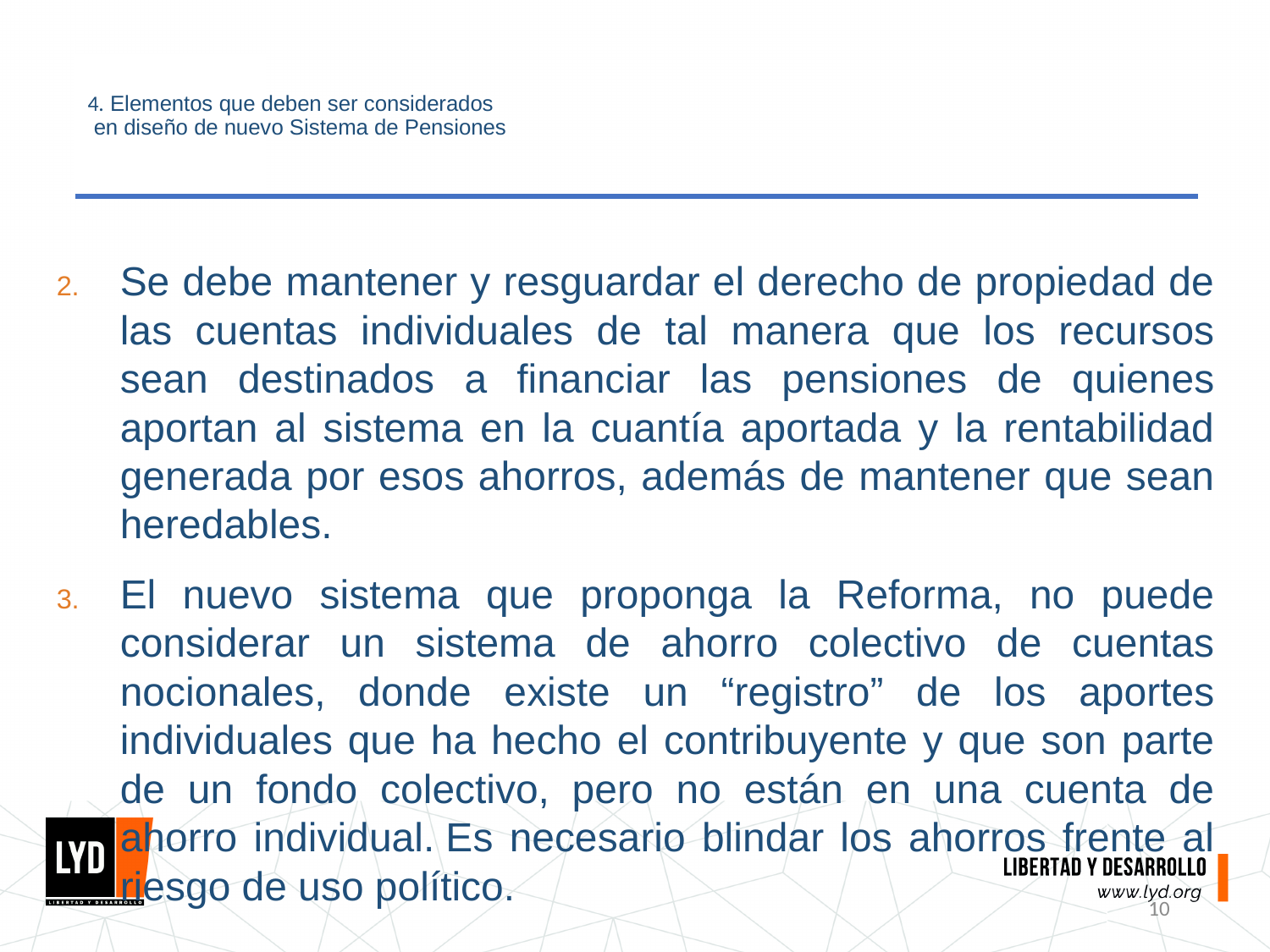

# 4. Elementos que deben ser considerados en diseño de nuevo Sistema de Pensiones

Se debe mantener y resguardar el derecho de propiedad de las cuentas individuales de tal manera que los recursos sean destinados a financiar las pensiones de quienes aportan al sistema en la cuantía aportada y la rentabilidad generada por esos ahorros, además de mantener que sean heredables.
El nuevo sistema que proponga la Reforma, no puede considerar un sistema de ahorro colectivo de cuentas nocionales, donde existe un “registro” de los aportes individuales que ha hecho el contribuyente y que son parte de un fondo colectivo, pero no están en una cuenta de ahorro individual. Es necesario blindar los ahorros frente al riesgo de uso político.

10